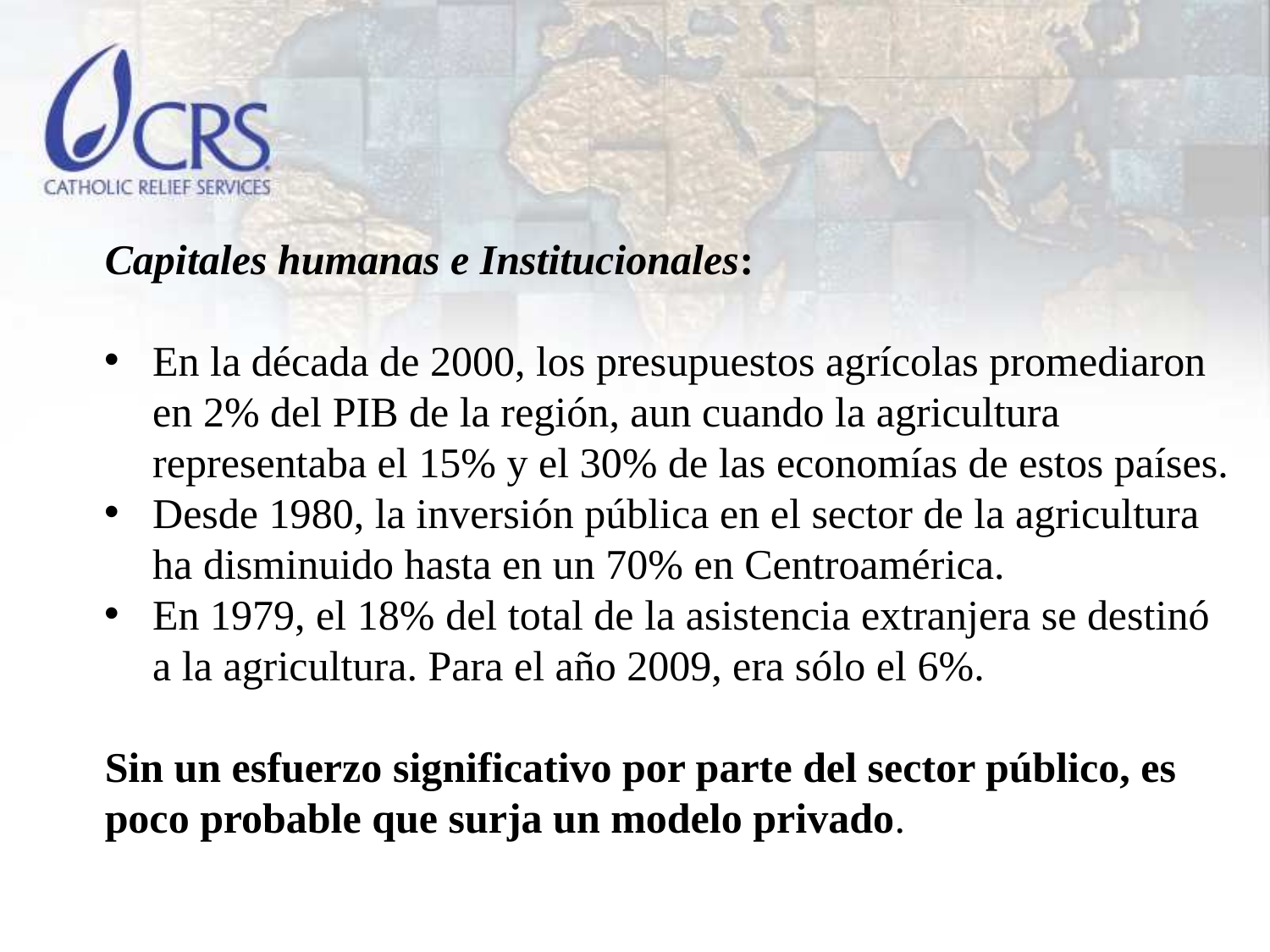

Capitales humanas e Institucionales:

En la década de 2000, los presupuestos agrícolas promediaron en 2% del PIB de la región, aun cuando la agricultura representaba el 15% y el 30% de las economías de estos países.
Desde 1980, la inversión pública en el sector de la agricultura ha disminuido hasta en un 70% en Centroamérica.
En 1979, el 18% del total de la asistencia extranjera se destinó a la agricultura. Para el año 2009, era sólo el 6%.

Sin un esfuerzo significativo por parte del sector público, es poco probable que surja un modelo privado.